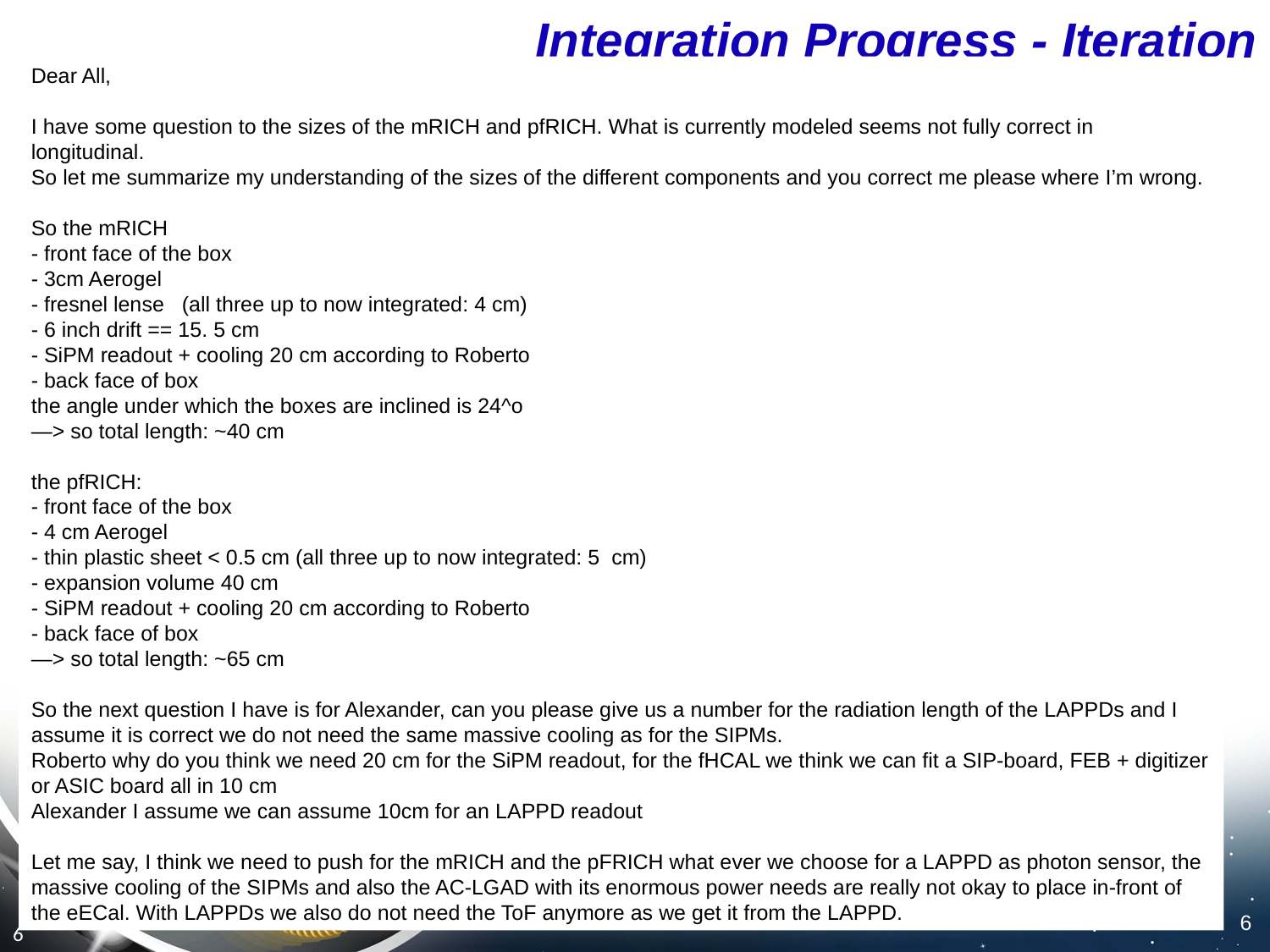

# Integration Progress - Iteration
Dear All,

I have some question to the sizes of the mRICH and pfRICH. What is currently modeled seems not fully correct in longitudinal.
So let me summarize my understanding of the sizes of the different components and you correct me please where I’m wrong.

So the mRICH
- front face of the box
- 3cm Aerogel
- fresnel lense   (all three up to now integrated: 4 cm)
- 6 inch drift == 15. 5 cm
- SiPM readout + cooling 20 cm according to Roberto
- back face of box
the angle under which the boxes are inclined is 24^o
—> so total length: ~40 cm

the pfRICH:
- front face of the box
- 4 cm Aerogel
- thin plastic sheet < 0.5 cm (all three up to now integrated: 5  cm)
- expansion volume 40 cm
- SiPM readout + cooling 20 cm according to Roberto
- back face of box
—> so total length: ~65 cm

So the next question I have is for Alexander, can you please give us a number for the radiation length of the LAPPDs and I assume it is correct we do not need the same massive cooling as for the SIPMs.
Roberto why do you think we need 20 cm for the SiPM readout, for the fHCAL we think we can fit a SIP-board, FEB + digitizer or ASIC board all in 10 cm
Alexander I assume we can assume 10cm for an LAPPD readout

Let me say, I think we need to push for the mRICH and the pFRICH what ever we choose for a LAPPD as photon sensor, the massive cooling of the SIPMs and also the AC-LGAD with its enormous power needs are really not okay to place in-front of the eECal. With LAPPDs we also do not need the ToF anymore as we get it from the LAPPD.
6
6